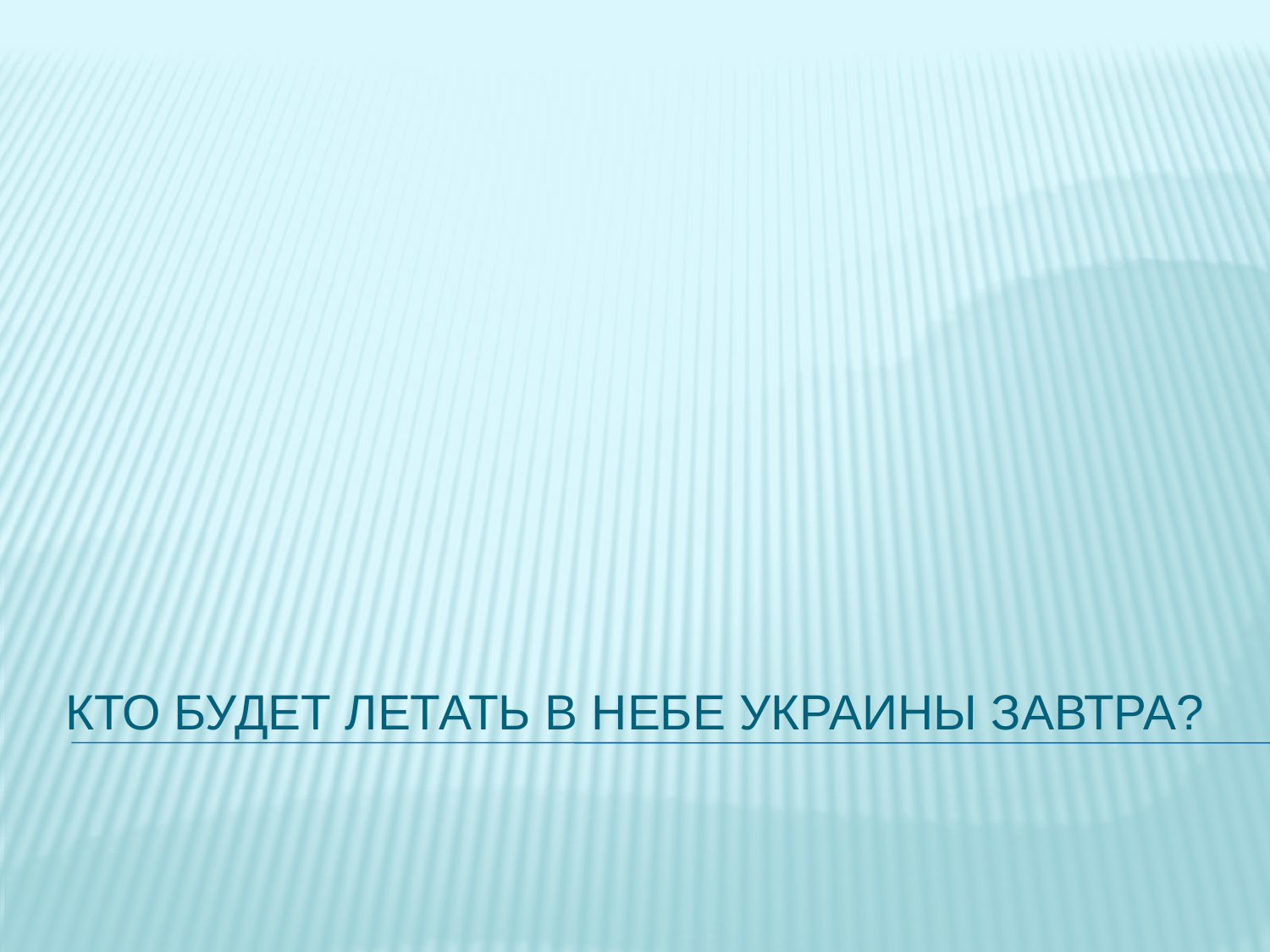

# Кто будет летать в небе украины завтра?